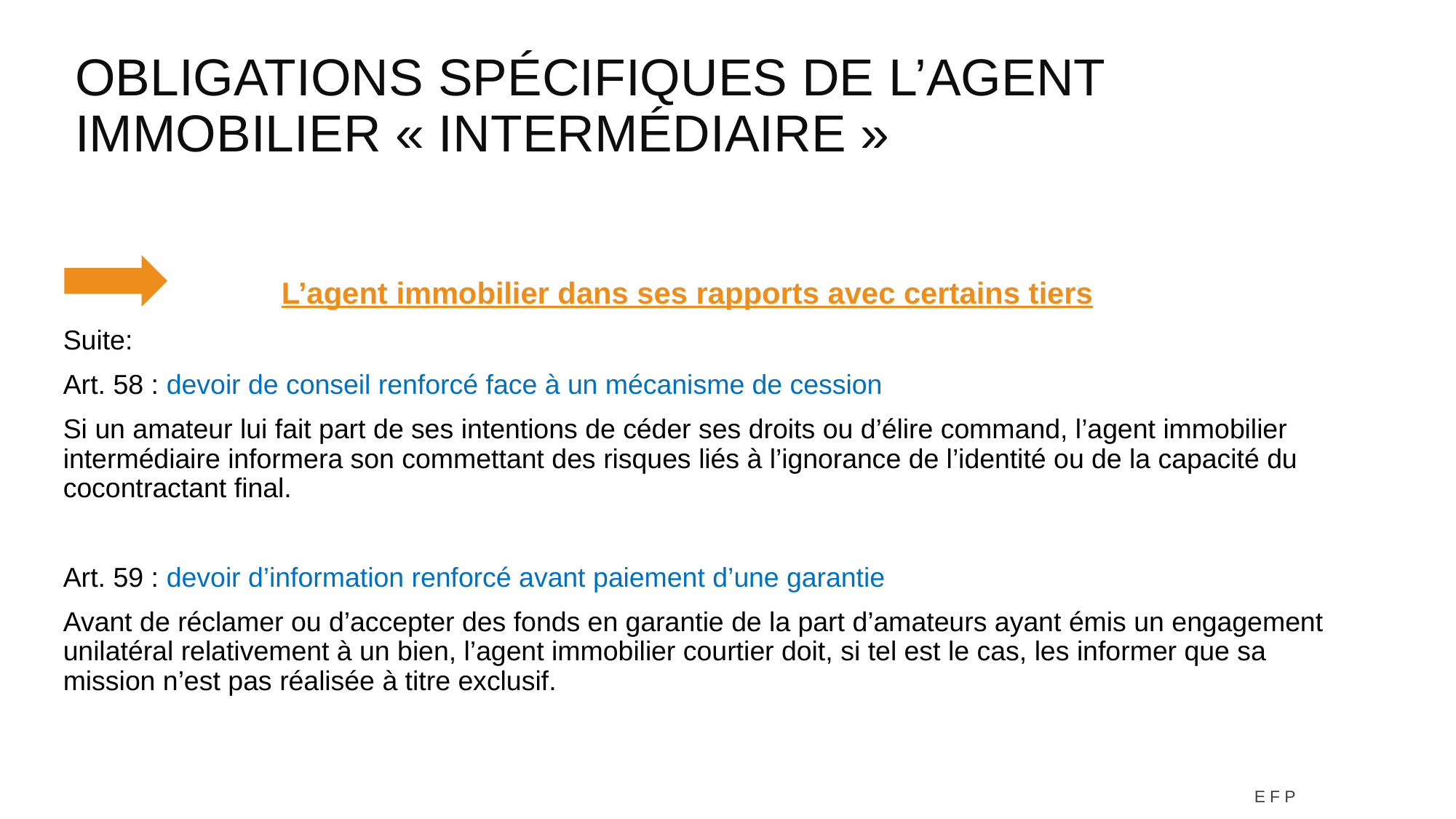

# OBLIGATIONS SPÉCIFIQUES DE L’AGENT IMMOBILIER « INTERMÉDIAIRE »

		L’agent immobilier dans ses rapports avec certains tiers
Suite:
Art. 58 : devoir de conseil renforcé face à un mécanisme de cession
Si un amateur lui fait part de ses intentions de céder ses droits ou d’élire command, l’agent immobilier intermédiaire informera son commettant des risques liés à l’ignorance de l’identité ou de la capacité du cocontractant final.

Art. 59 : devoir d’information renforcé avant paiement d’une garantie
Avant de réclamer ou d’accepter des fonds en garantie de la part d’amateurs ayant émis un engagement unilatéral relativement à un bien, l’agent immobilier courtier doit, si tel est le cas, les informer que sa mission n’est pas réalisée à titre exclusif.

EFP